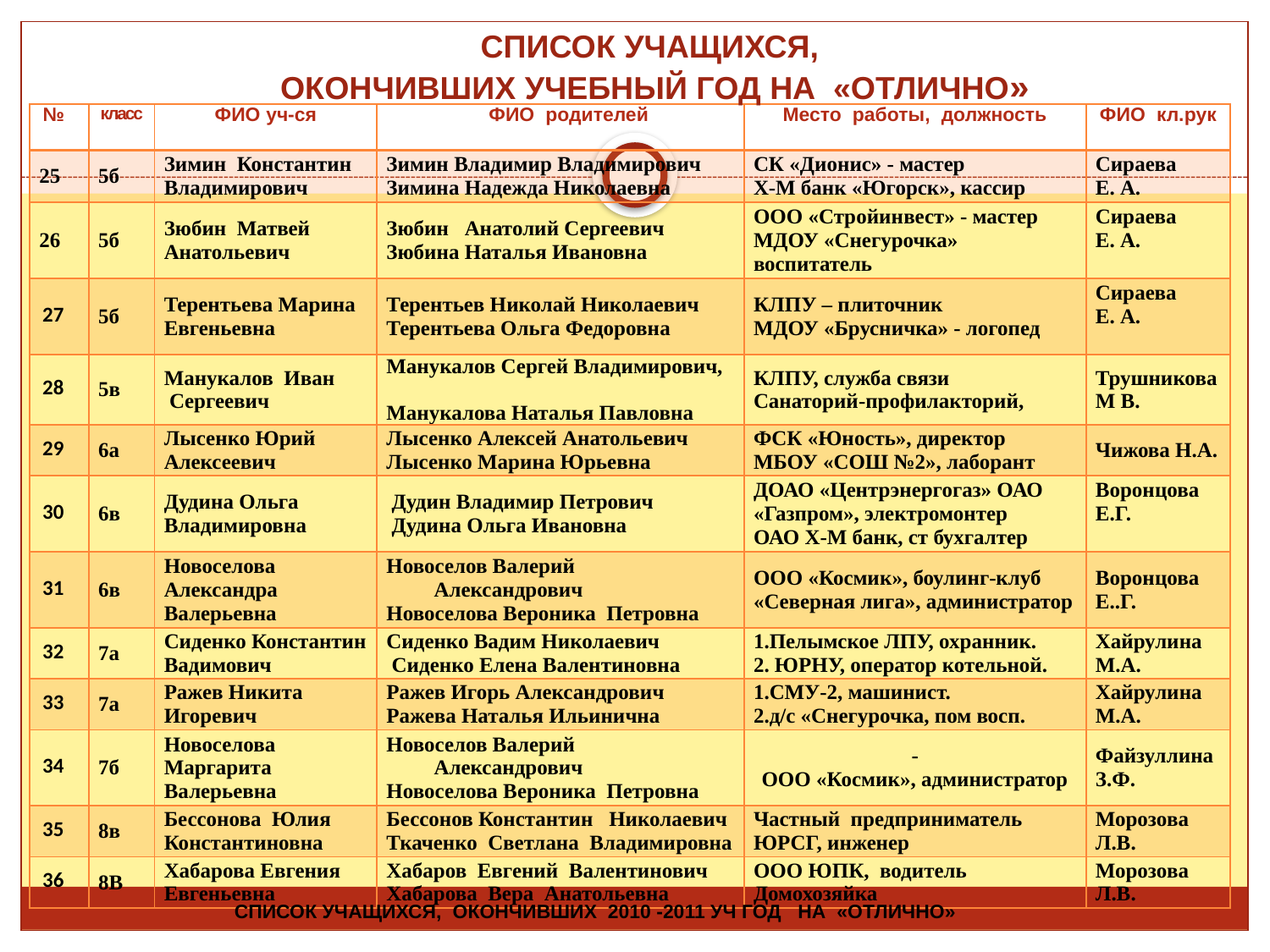

Список учащихся,
 окончивших учебный год на  «отлично»
| № | класс | ФИО уч-ся | ФИО родителей | Место работы, должность | ФИО кл.рук |
| --- | --- | --- | --- | --- | --- |
| 25 | 5б | Зимин Константин Владимирович | Зимин Владимир Владимирович Зимина Надежда Николаевна | СК «Дионис» - мастер Х-М банк «Югорск», кассир | Сираева Е. А. |
| 26 | 5б | Зюбин Матвей Анатольевич | Зюбин Анатолий Сергеевич Зюбина Наталья Ивановна | ООО «Стройинвест» - мастер МДОУ «Снегурочка» воспитатель | Сираева Е. А. |
| 27 | 5б | Терентьева Марина Евгеньевна | Терентьев Николай Николаевич Терентьева Ольга Федоровна | КЛПУ – плиточник МДОУ «Брусничка» - логопед | Сираева Е. А. |
| 28 | 5в | Манукалов Иван Сергеевич | Манукалов Сергей Владимирович, Манукалова Наталья Павловна | КЛПУ, служба связи Санаторий-профилакторий, | Трушникова М В. |
| 29 | 6а | Лысенко Юрий Алексеевич | Лысенко Алексей Анатольевич Лысенко Марина Юрьевна | ФСК «Юность», директор МБОУ «СОШ №2», лаборант | Чижова Н.А. |
| 30 | 6в | Дудина Ольга Владимировна | Дудин Владимир Петрович Дудина Ольга Ивановна | ДОАО «Центрэнергогаз» ОАО «Газпром», электромонтер ОАО Х-М банк, ст бухгалтер | Воронцова Е.Г. |
| 31 | 6в | Новоселова Александра Валерьевна | Новоселов Валерий Александрович Новоселова Вероника Петровна | ООО «Космик», боулинг-клуб «Северная лига», администратор | Воронцова Е..Г. |
| 32 | 7а | Сиденко Константин Вадимович | Сиденко Вадим Николаевич Сиденко Елена Валентиновна | 1.Пелымское ЛПУ, охранник. 2. ЮРНУ, оператор котельной. | Хайрулина М.А. |
| 33 | 7а | Ражев Никита Игоревич | Ражев Игорь Александрович Ражева Наталья Ильинична | 1.СМУ-2, машинист. 2.д/с «Снегурочка, пом восп. | Хайрулина М.А. |
| 34 | 7б | Новоселова Маргарита Валерьевна | Новоселов Валерий Александрович Новоселова Вероника Петровна | - ООО «Космик», администратор | Файзуллина З.Ф. |
| 35 | 8в | Бессонова Юлия Константиновна | Бессонов Константин Николаевич Ткаченко Светлана Владимировна | Частный предприниматель ЮРСГ, инженер | Морозова Л.В. |
| 36 | 8В | Хабарова Евгения Евгеньевна | Хабаров Евгений Валентинович Хабарова Вера Анатольевна | ООО ЮПК, водитель Домохозяйка | Морозова Л.В. |
Список учащихся,  окончивших  2010 -2011 уч год   на  «отлично»